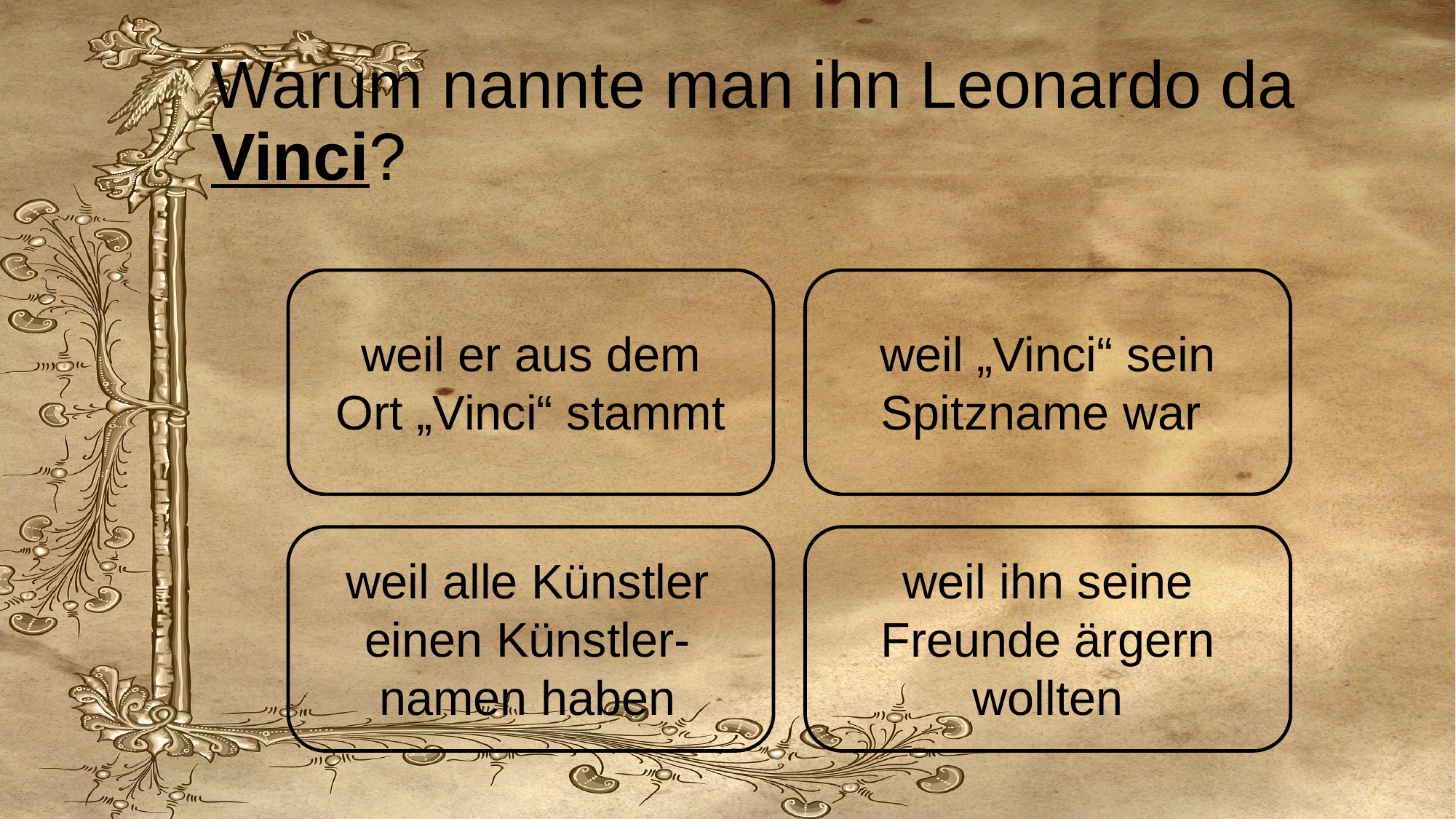

# Warum nannte man ihn Leonardo da Vinci?

weil er aus dem Ort „Vinci“ stammt
weil „Vinci“ sein Spitzname war

weil alle Künstler einen Künstler-namen haben
weil ihn seine Freunde ärgern wollten